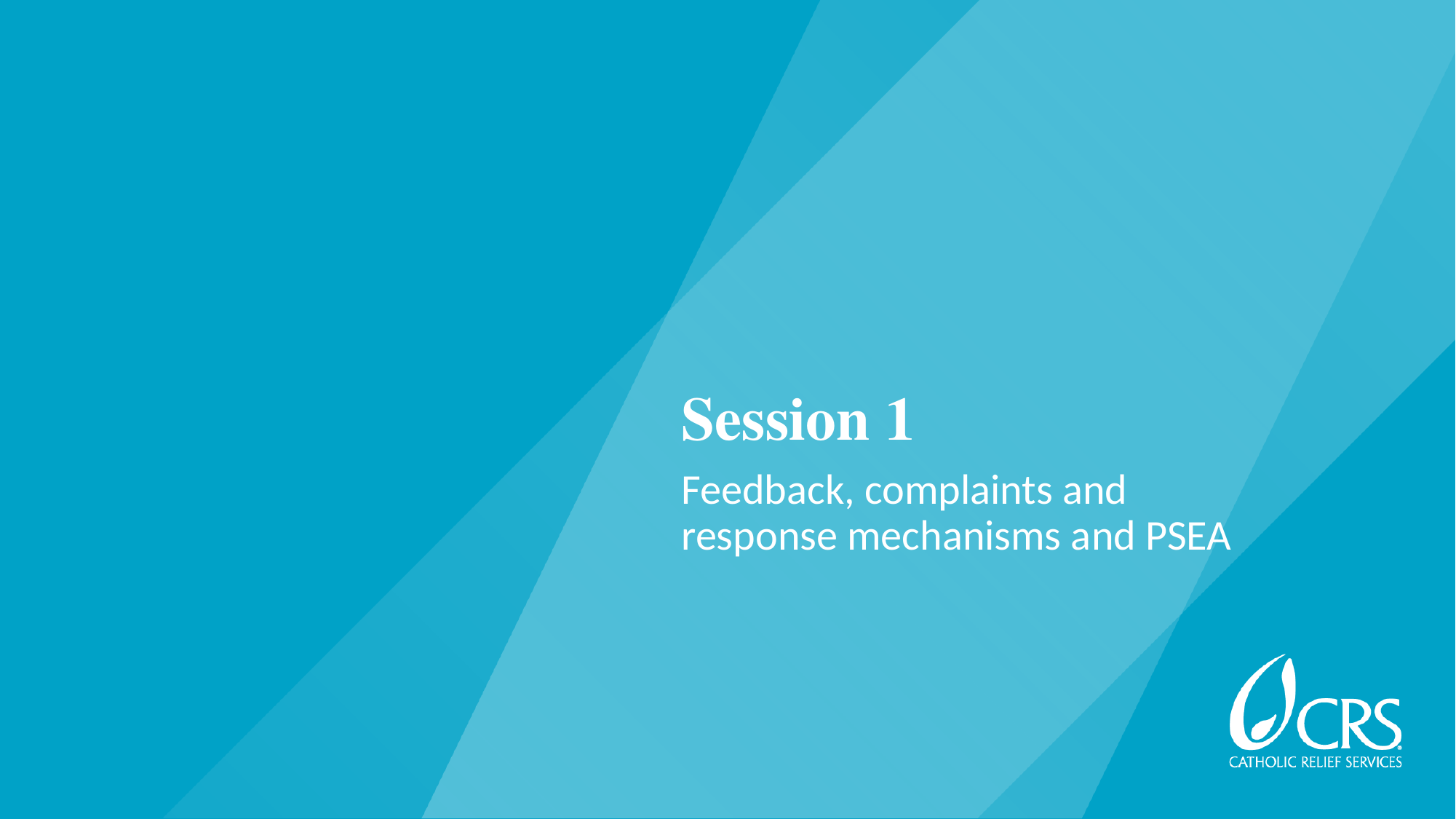

# Session 1
Feedback, complaints and response mechanisms and PSEA